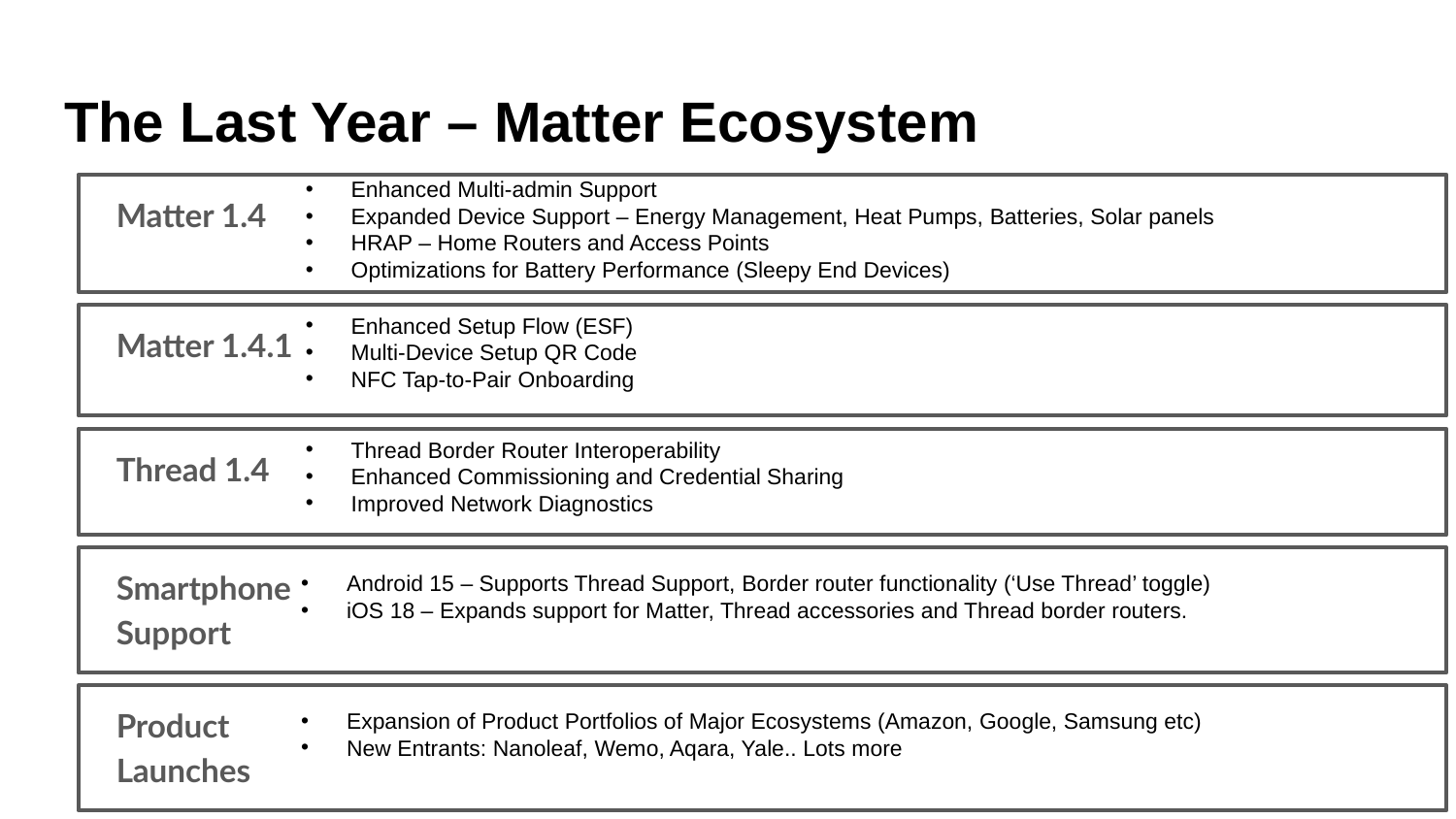

# The Last Year – Matter Ecosystem
Enhanced Multi-admin Support
Expanded Device Support – Energy Management, Heat Pumps, Batteries, Solar panels
HRAP – Home Routers and Access Points
Optimizations for Battery Performance (Sleepy End Devices)

Matter 1.4

Matter 1.4.1

Enhanced Setup Flow (ESF)
Multi-Device Setup QR Code
NFC Tap-to-Pair Onboarding
Thread 1.4

Thread Border Router Interoperability
Enhanced Commissioning and Credential Sharing
Improved Network Diagnostics
Smartphone
Support

Android 15 – Supports Thread Support, Border router functionality (‘Use Thread’ toggle)
iOS 18 – Expands support for Matter, Thread accessories and Thread border routers.

Product
Launches

Expansion of Product Portfolios of Major Ecosystems (Amazon, Google, Samsung etc)
New Entrants: Nanoleaf, Wemo, Aqara, Yale.. Lots more